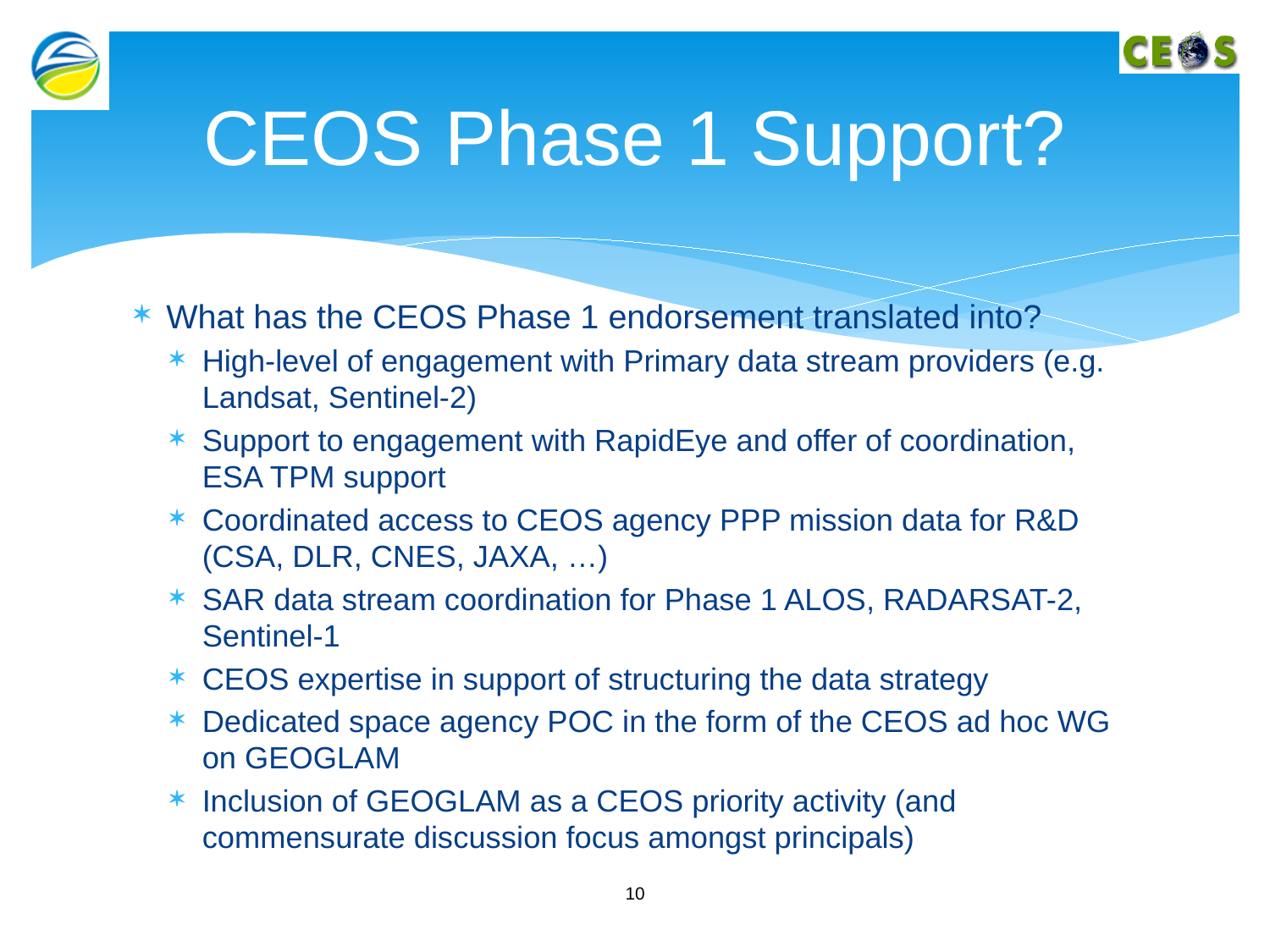

# CEOS Phase 1 Support?
What has the CEOS Phase 1 endorsement translated into?
High-level of engagement with Primary data stream providers (e.g. Landsat, Sentinel-2)
Support to engagement with RapidEye and offer of coordination, ESA TPM support
Coordinated access to CEOS agency PPP mission data for R&D (CSA, DLR, CNES, JAXA, …)
SAR data stream coordination for Phase 1 ALOS, RADARSAT-2, Sentinel-1
CEOS expertise in support of structuring the data strategy
Dedicated space agency POC in the form of the CEOS ad hoc WG on GEOGLAM
Inclusion of GEOGLAM as a CEOS priority activity (and commensurate discussion focus amongst principals)
10